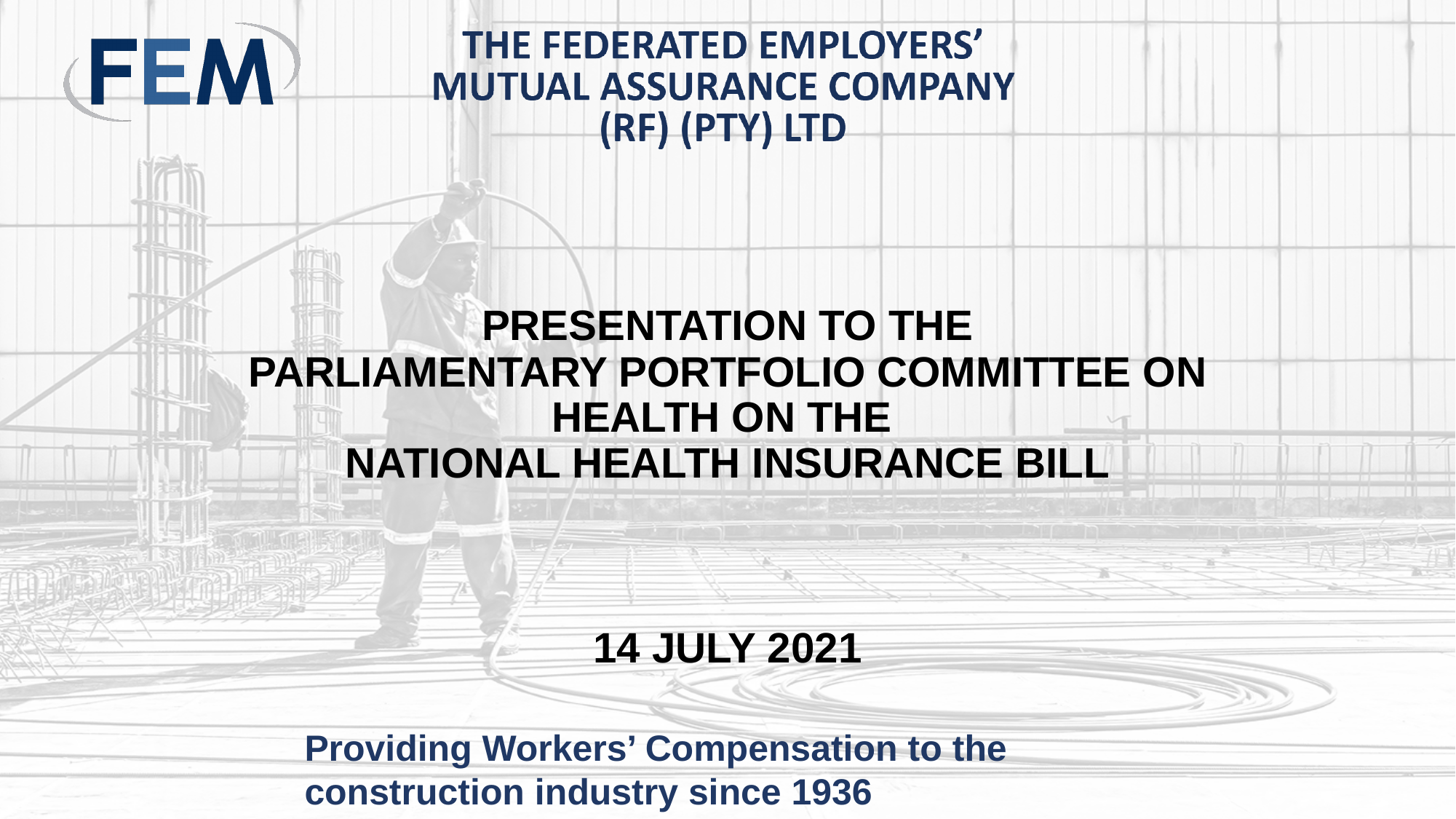

# PRESENTATION TO THE PARLIAMENTARY PORTFOLIO COMMITTEE ON HEALTH ON THE NATIONAL HEALTH INSURANCE BILL

14 JULY 2021